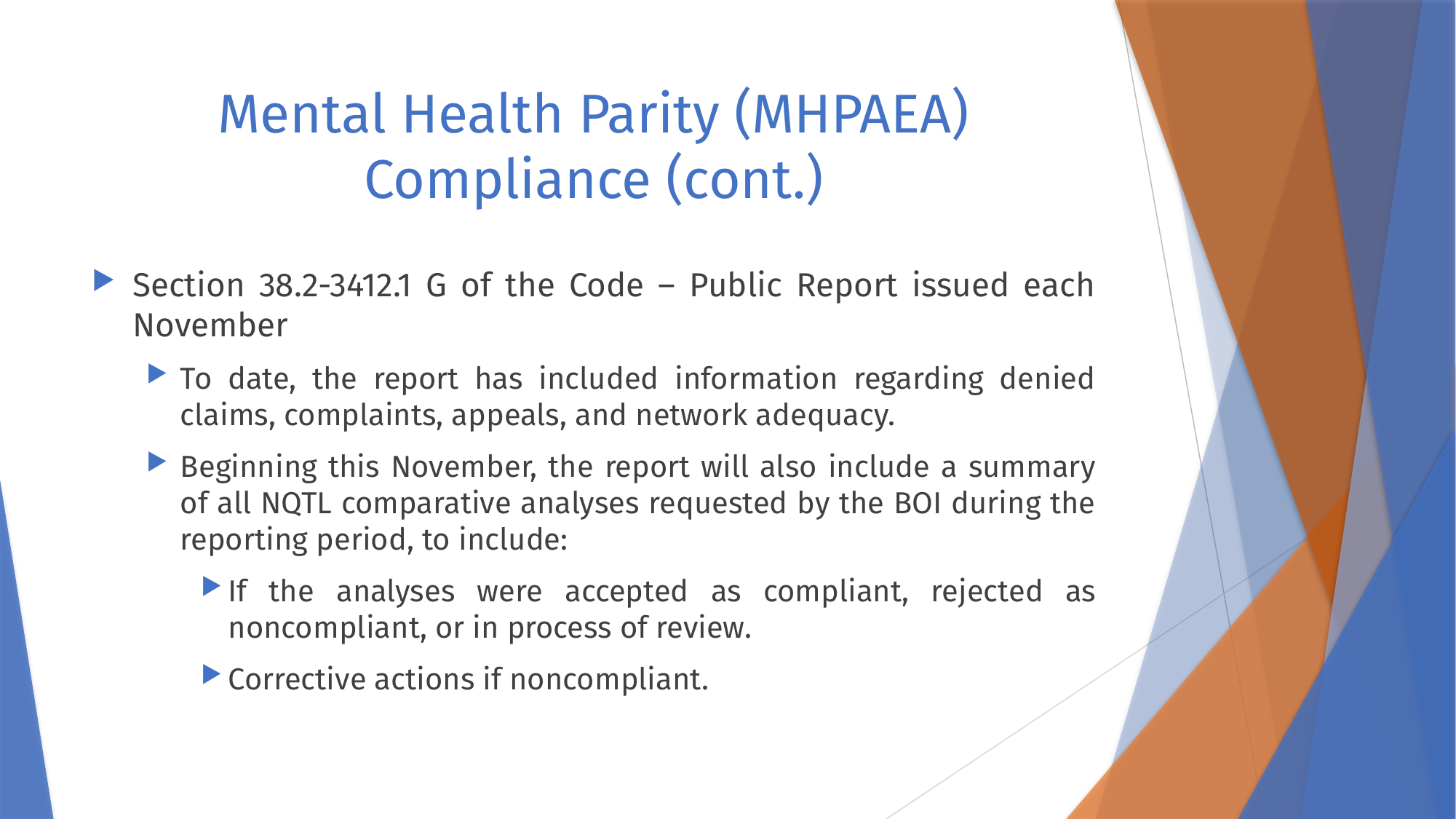

# Mental Health Parity (MHPAEA) Compliance (cont.)
Section 38.2-3412.1 G of the Code – Public Report issued each November
To date, the report has included information regarding denied claims, complaints, appeals, and network adequacy.
Beginning this November, the report will also include a summary of all NQTL comparative analyses requested by the BOI during the reporting period, to include:
If the analyses were accepted as compliant, rejected as noncompliant, or in process of review.
Corrective actions if noncompliant.